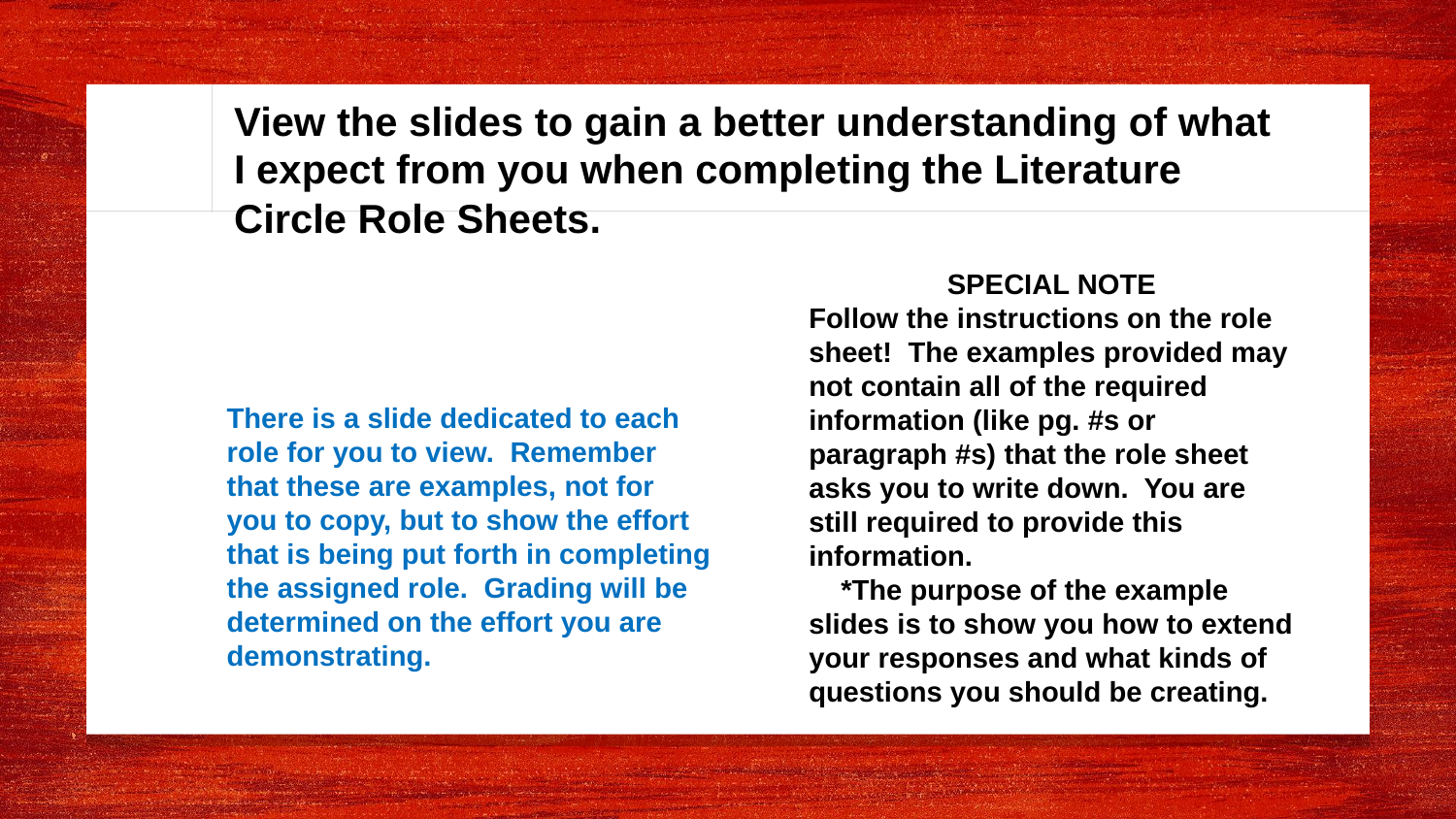

# View the slides to gain a better understanding of what I expect from you when completing the Literature Circle Role Sheets.
SPECIAL NOTE
Follow the instructions on the role sheet!  The examples provided may not contain all of the required information (like pg. #s or paragraph #s) that the role sheet asks you to write down.  You are still required to provide this information.
    *The purpose of the example slides is to show you how to extend your responses and what kinds of questions you should be creating.
There is a slide dedicated to each role for you to view.  Remember that these are examples, not for you to copy, but to show the effort that is being put forth in completing the assigned role.  Grading will be determined on the effort you are demonstrating.